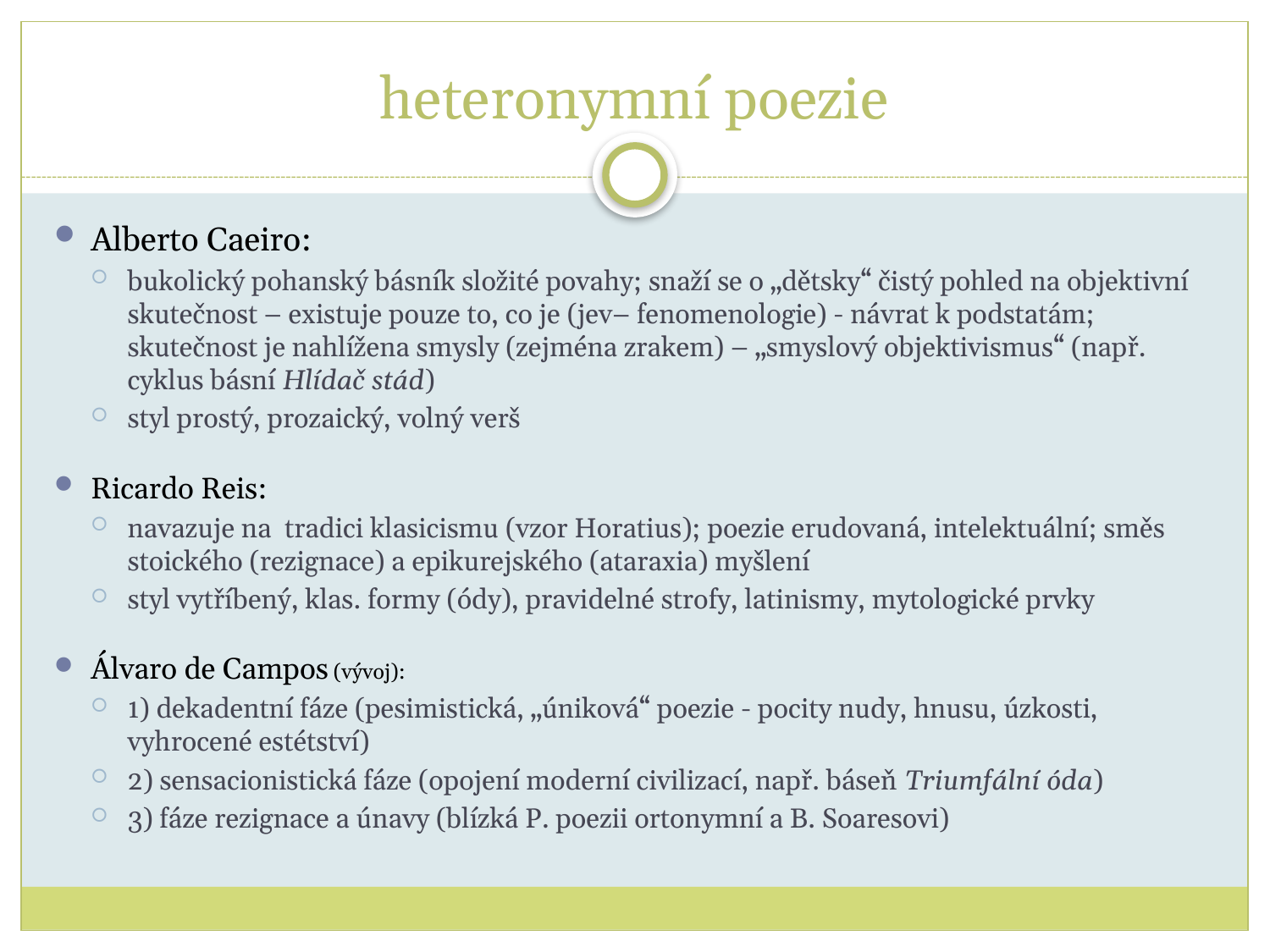

# heteronymní poezie
Alberto Caeiro:
bukolický pohanský básník složité povahy; snaží se o „dětsky“ čistý pohled na objektivní skutečnost – existuje pouze to, co je (jev– fenomenologie) - návrat k podstatám; skutečnost je nahlížena smysly (zejména zrakem) – „smyslový objektivismus“ (např. cyklus básní Hlídač stád)
styl prostý, prozaický, volný verš

Ricardo Reis:
navazuje na  tradici klasicismu (vzor Horatius); poezie erudovaná, intelektuální; směs stoického (rezignace) a epikurejského (ataraxia) myšlení
styl vytříbený, klas. formy (ódy), pravidelné strofy, latinismy, mytologické prvky

Álvaro de Campos (vývoj):
1) dekadentní fáze (pesimistická, „úniková“ poezie - pocity nudy, hnusu, úzkosti, vyhrocené estétství)
2) sensacionistická fáze (opojení moderní civilizací, např. báseň Triumfální óda)
3) fáze rezignace a únavy (blízká P. poezii ortonymní a B. Soaresovi)